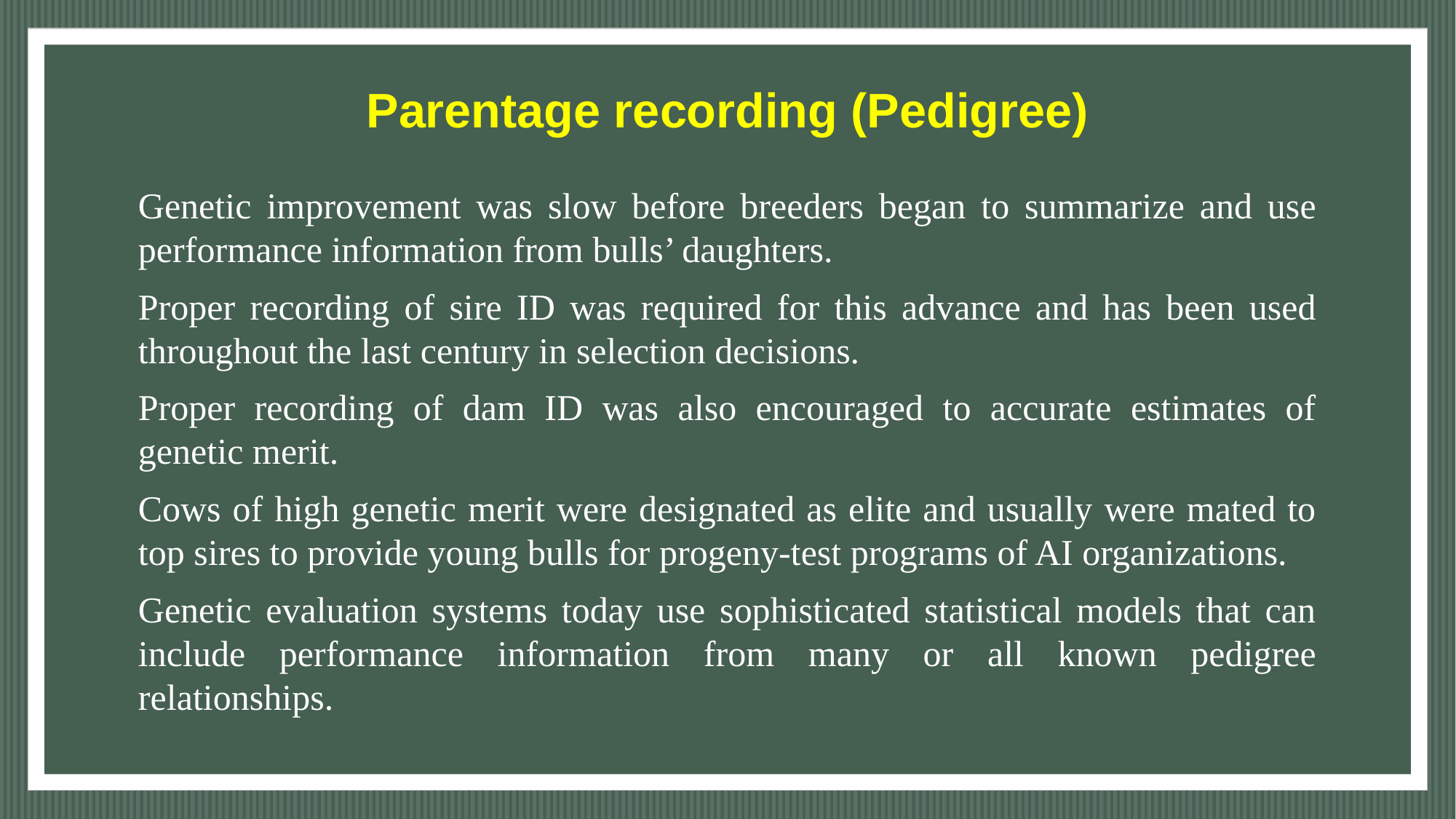

# Parentage recording (Pedigree)
Genetic improvement was slow before breeders began to summarize and use performance information from bulls’ daughters.
Proper recording of sire ID was required for this advance and has been used throughout the last century in selection decisions.
Proper recording of dam ID was also encouraged to accurate estimates of genetic merit.
Cows of high genetic merit were designated as elite and usually were mated to top sires to provide young bulls for progeny-test programs of AI organizations.
Genetic evaluation systems today use sophisticated statistical models that can include performance information from many or all known pedigree relationships.